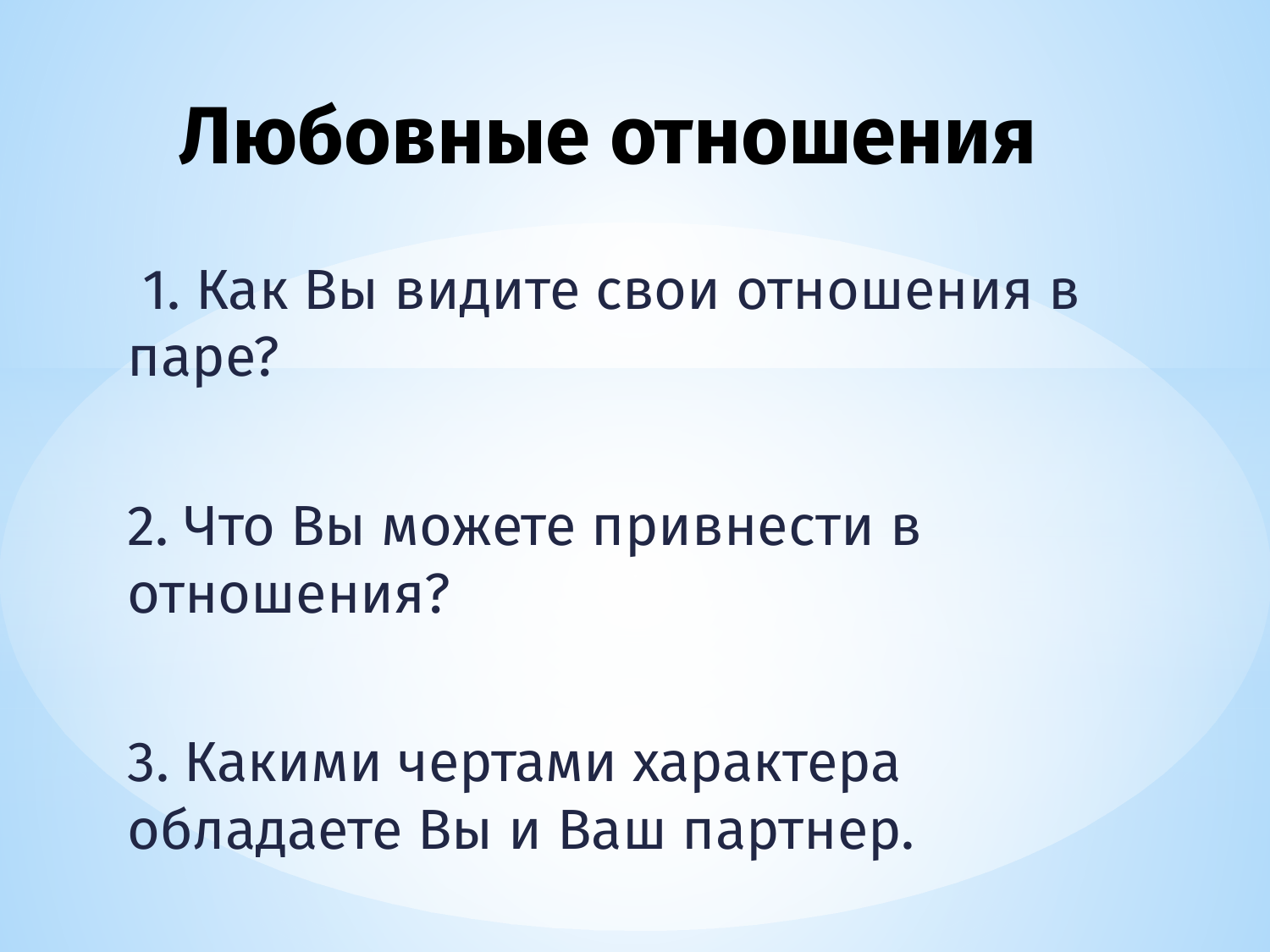

# Любовные отношения
 1. Как Вы видите свои отношения в паре?

2. Что Вы можете привнести в отношения?

3. Какими чертами характера обладаете Вы и Ваш партнер.